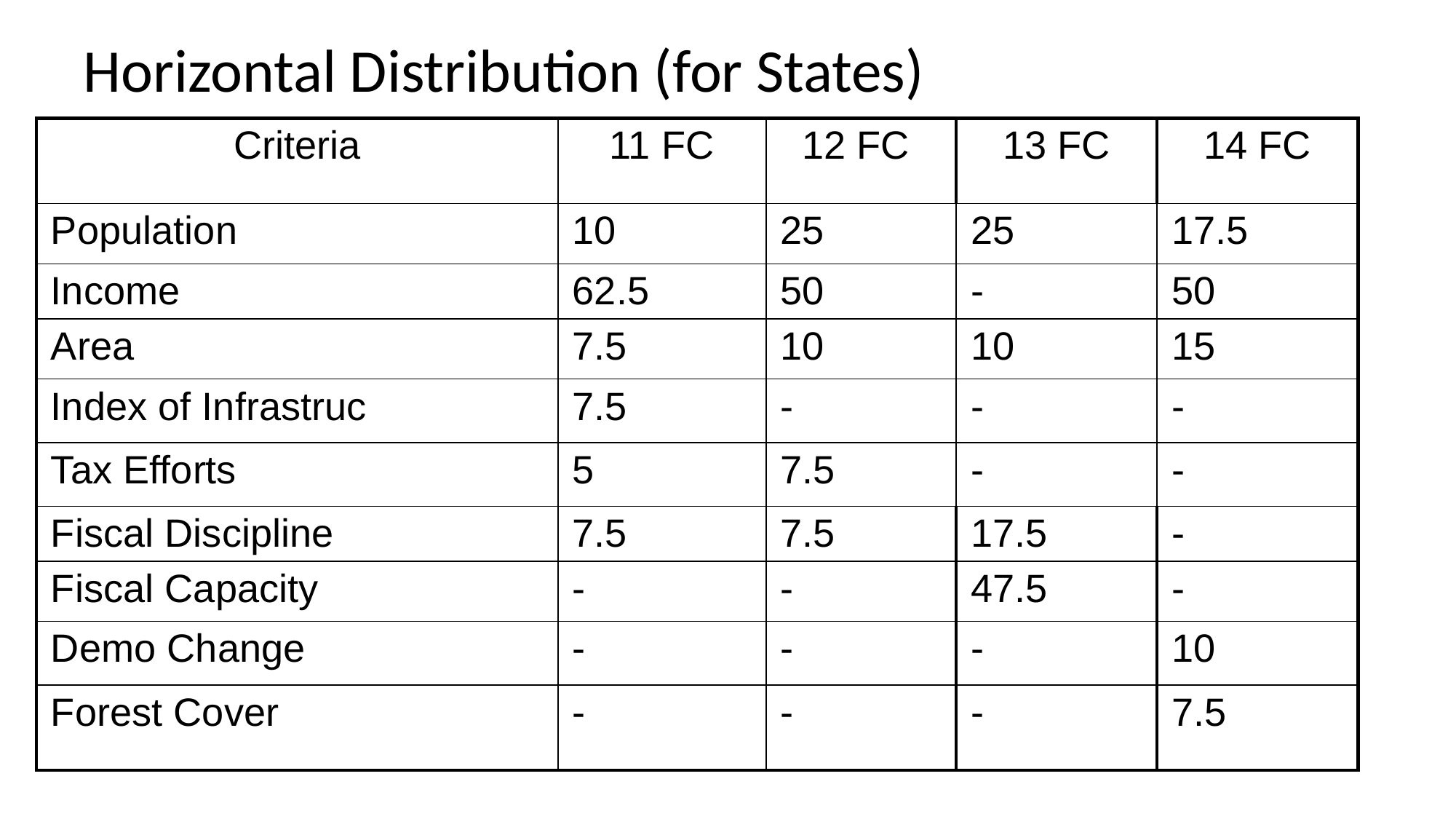

# Horizontal Distribution (for States)
| Criteria | 11 FC | 12 FC | 13 FC | 14 FC |
| --- | --- | --- | --- | --- |
| Population | 10 | 25 | 25 | 17.5 |
| Income | 62.5 | 50 | - | 50 |
| Area | 7.5 | 10 | 10 | 15 |
| Index of Infrastruc | 7.5 | - | - | - |
| Tax Efforts | 5 | 7.5 | - | - |
| Fiscal Discipline | 7.5 | 7.5 | 17.5 | - |
| Fiscal Capacity | - | - | 47.5 | - |
| Demo Change | - | - | - | 10 |
| Forest Cover | - | - | - | 7.5 |